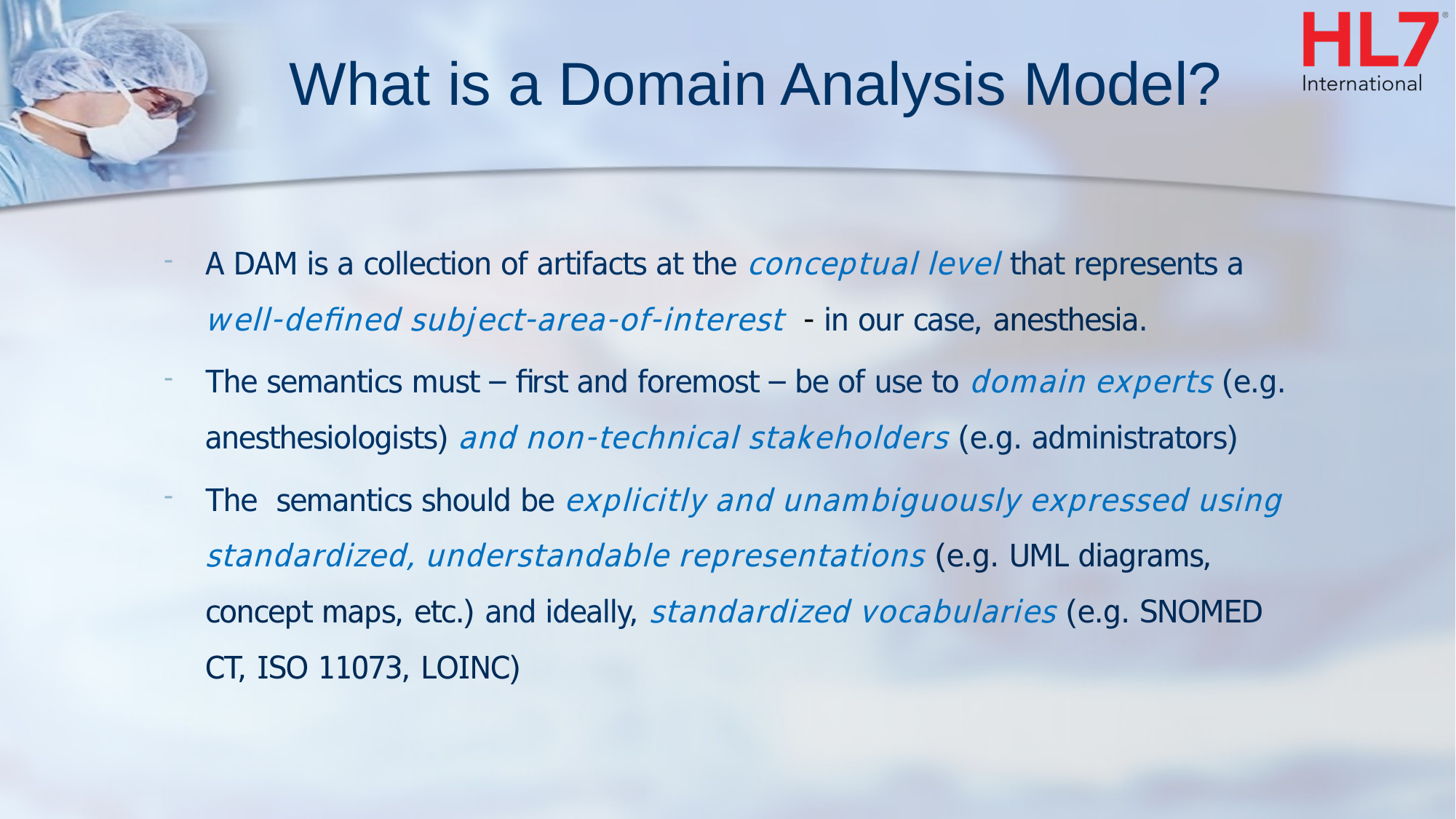

# What is a Domain Analysis Model?
A DAM is a collection of artifacts at the conceptual level that represents a well-defined subject-area-of-interest  - in our case, anesthesia.
The semantics must – first and foremost – be of use to domain experts (e.g. anesthesiologists) and non-technical stakeholders (e.g. administrators)
The  semantics should be explicitly and unambiguously expressed using standardized, understandable representations (e.g. UML diagrams, concept maps, etc.) and ideally, standardized vocabularies (e.g. SNOMED CT, ISO 11073, LOINC)